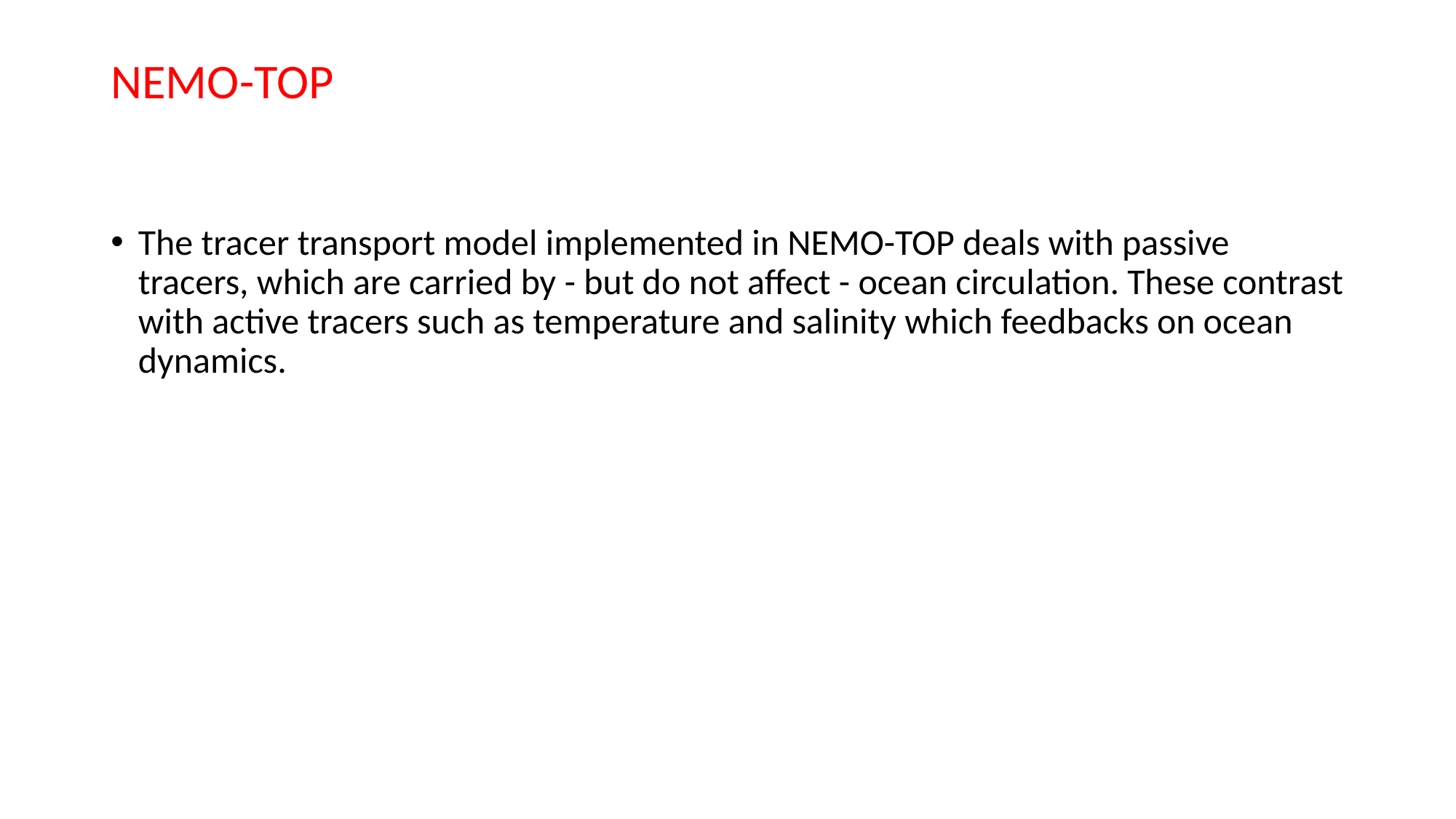

# NEMO-TOP
The tracer transport model implemented in NEMO-TOP deals with passive tracers, which are carried by - but do not affect - ocean circulation. These contrast with active tracers such as temperature and salinity which feedbacks on ocean dynamics.